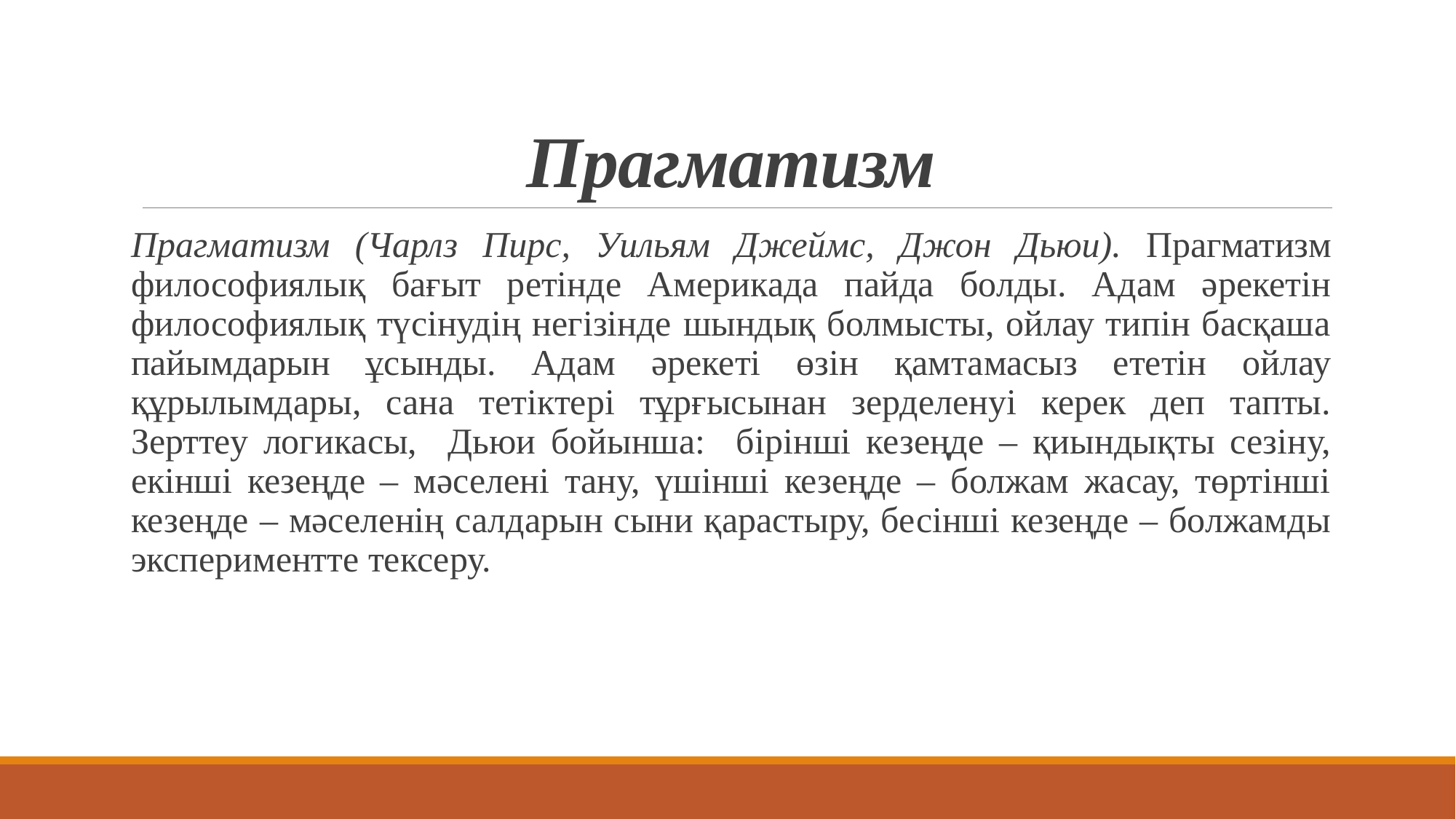

# Прагматизм
Прагматизм (Чарлз Пирс, Уильям Джеймс, Джон Дьюи). Прагматизм философиялық бағыт ретінде Америкада пайда болды. Адам әрекетін философиялық түсінудің негізінде шындық болмысты, ойлау типін басқаша пайымдарын ұсынды. Адам әрекеті өзін қамтамасыз ететін ойлау құрылымдары, сана тетіктері тұрғысынан зерделенуі керек деп тапты. Зерттеу логикасы,  Дьюи бойынша:  бірінші кезеңде – қиындықты сезіну, екінші кезеңде – мәселені тану, үшінші кезеңде – болжам жасау, төртінші кезеңде – мәселенің салдарын сыни қарастыру, бесінші кезеңде – болжамды экспериментте тексеру.